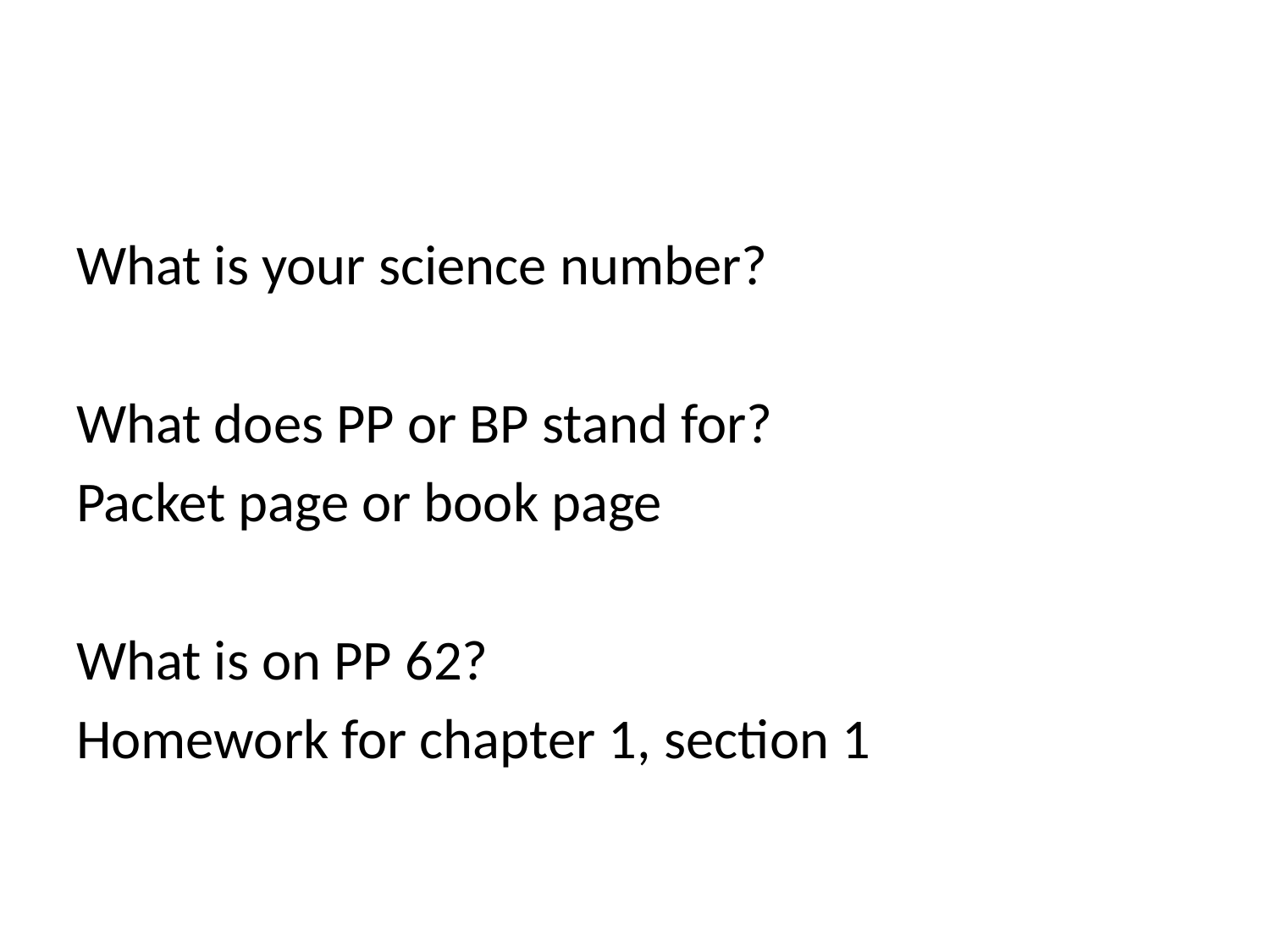

#
What is your science number?

What does PP or BP stand for?
Packet page or book page

What is on PP 62?
Homework for chapter 1, section 1